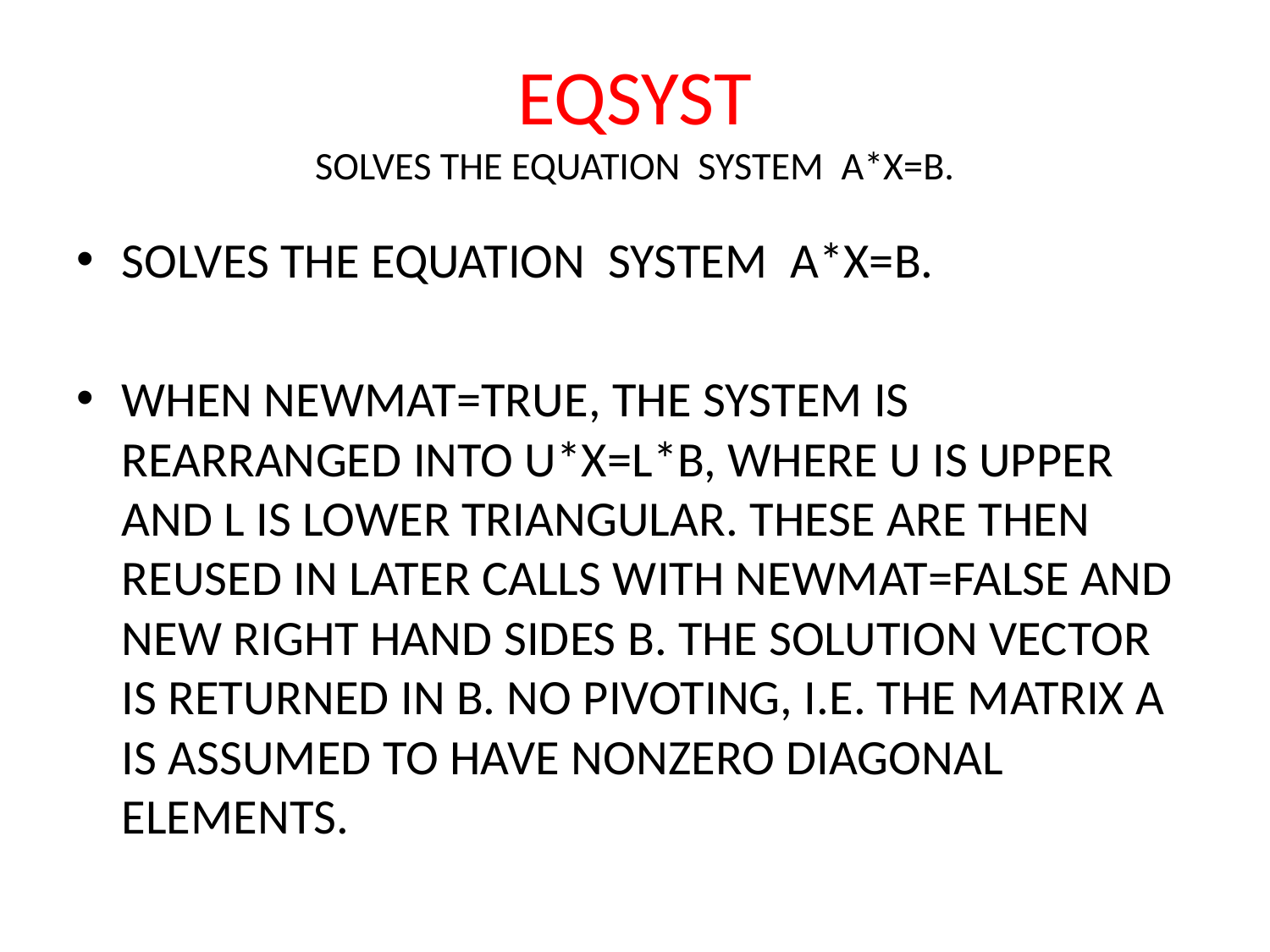

# EQSYST SOLVES THE EQUATION  SYSTEM  A*X=B.
SOLVES THE EQUATION  SYSTEM  A*X=B.

WHEN NEWMAT=TRUE, THE SYSTEM IS REARRANGED INTO U*X=L*B, WHERE U IS UPPER AND L IS LOWER TRIANGULAR. THESE ARE THEN REUSED IN LATER CALLS WITH NEWMAT=FALSE AND NEW RIGHT HAND SIDES B. THE SOLUTION VECTOR IS RETURNED IN B. NO PIVOTING, I.E. THE MATRIX A IS ASSUMED TO HAVE NONZERO DIAGONAL ELEMENTS.